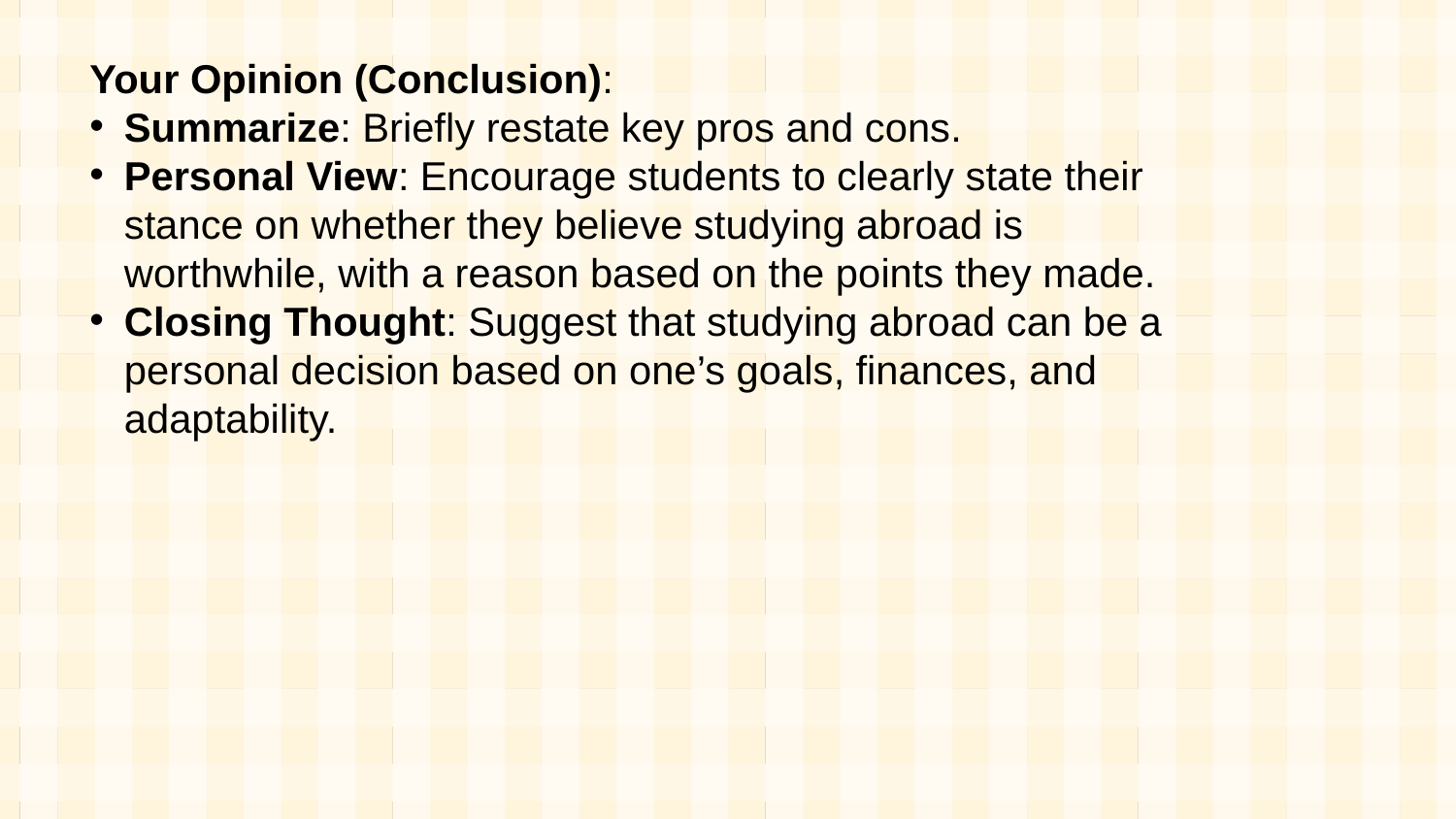

Your Opinion (Conclusion):
Summarize: Briefly restate key pros and cons.
Personal View: Encourage students to clearly state their stance on whether they believe studying abroad is worthwhile, with a reason based on the points they made.
Closing Thought: Suggest that studying abroad can be a personal decision based on one’s goals, finances, and adaptability.